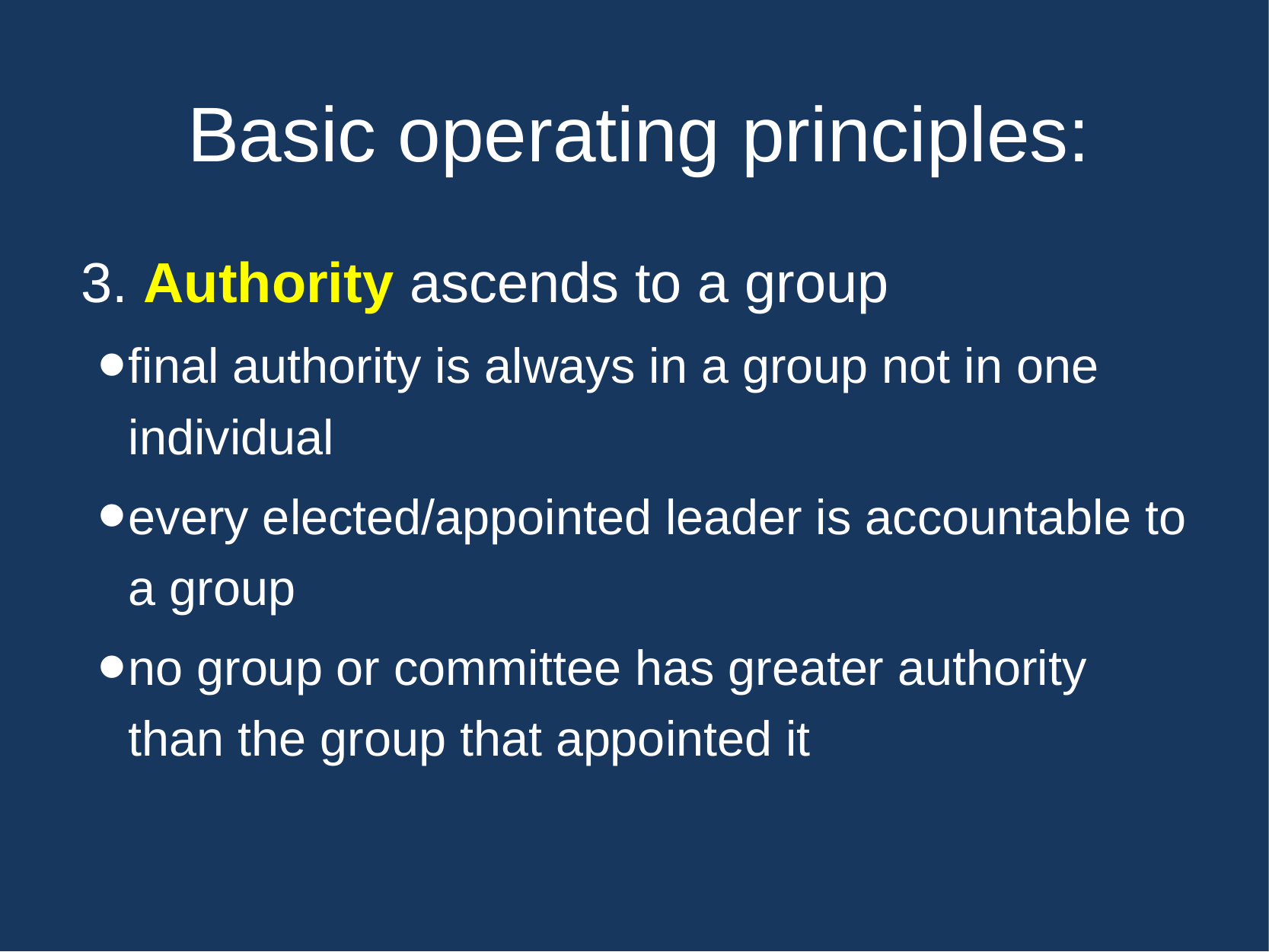

# Basic operating principles:
3. Authority ascends to a group
final authority is always in a group not in one individual
every elected/appointed leader is accountable to a group
no group or committee has greater authority than the group that appointed it